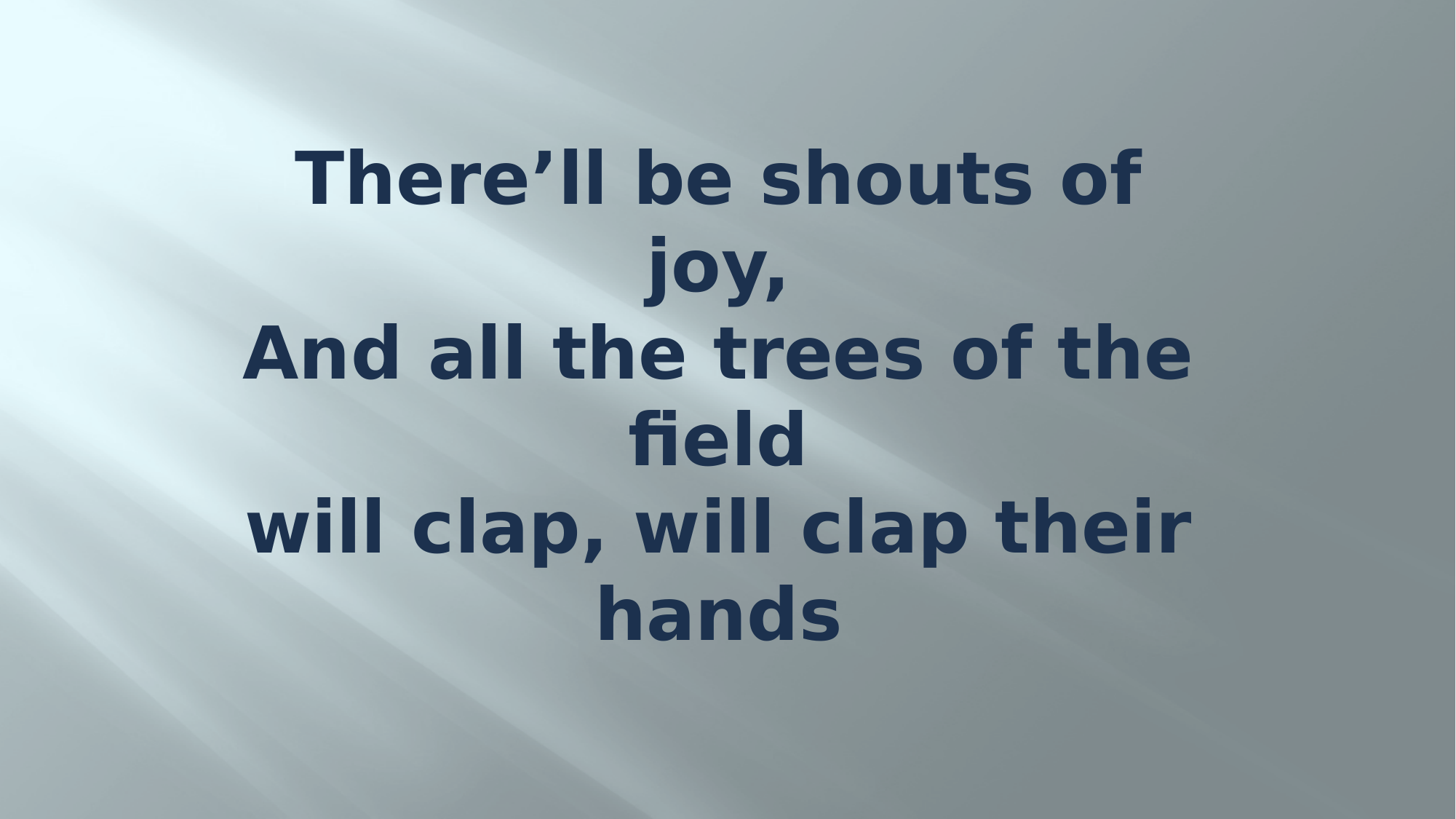

# There’ll be shouts of joy, And all the trees of the field will clap, will clap their hands